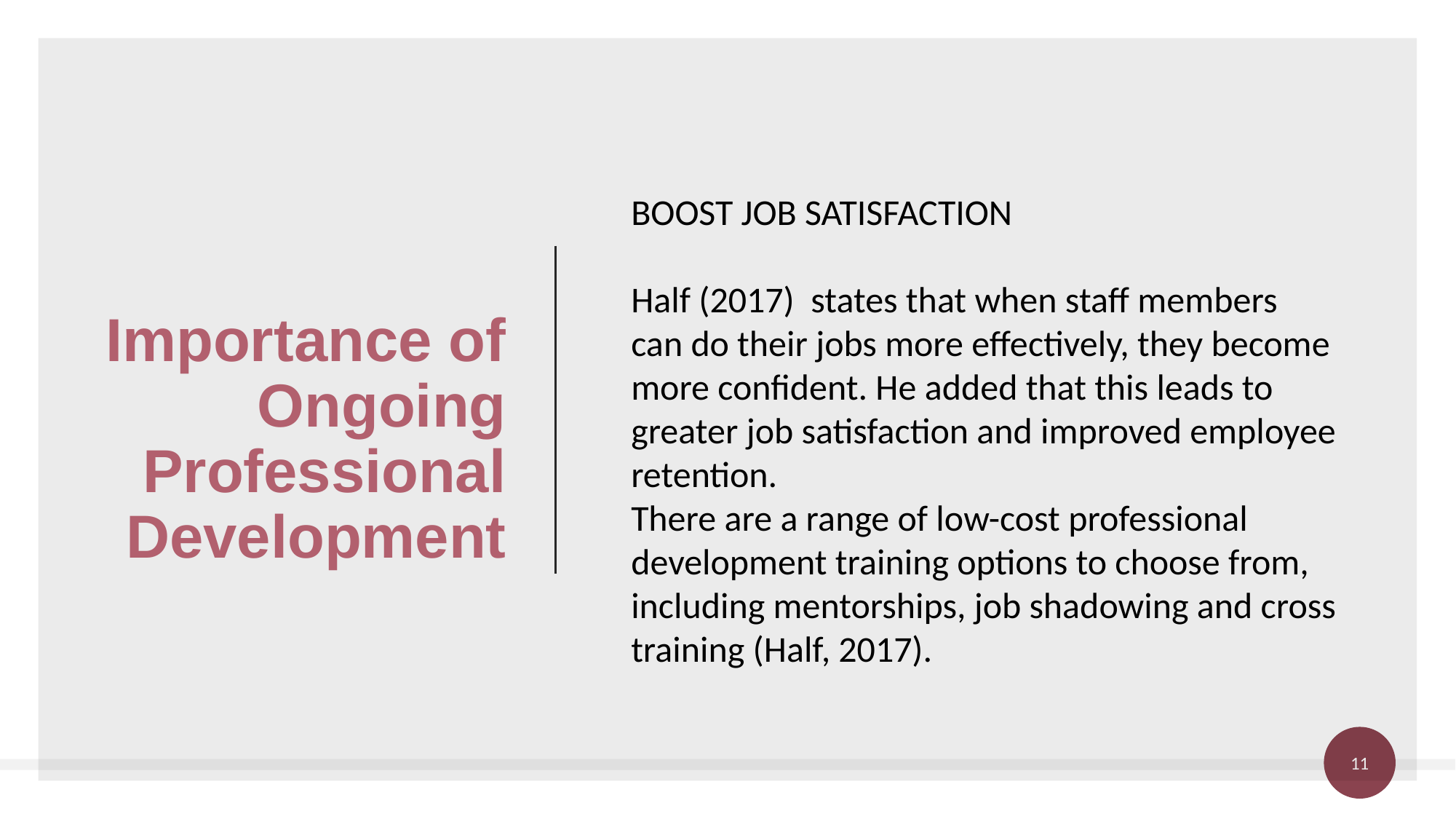

BOOST JOB SATISFACTION

Half (2017)  states that when staff members can do their jobs more effectively, they become more confident. He added that this leads to greater job satisfaction and improved employee retention.
There are a range of low-cost professional development training options to choose from, including mentorships, job shadowing and cross training (Half, 2017).
Importance of Ongoing Professional Development